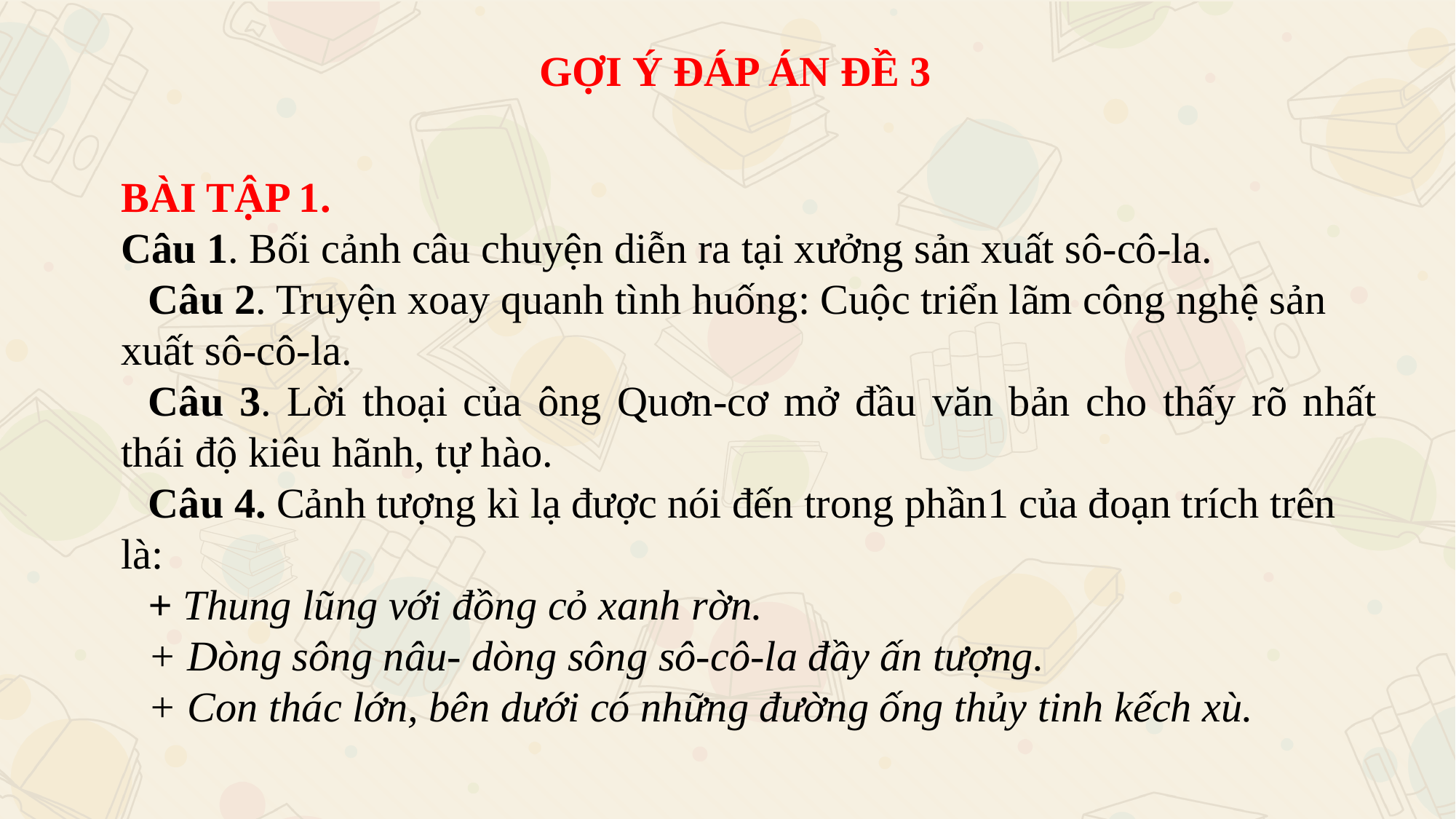

GỢI Ý ĐÁP ÁN ĐỀ 3
BÀI TẬP 1.
Câu 1. Bối cảnh câu chuyện diễn ra tại xưởng sản xuất sô-cô-la.
Câu 2. Truyện xoay quanh tình huống: Cuộc triển lãm công nghệ sản xuất sô-cô-la.
Câu 3. Lời thoại của ông Quơn-cơ mở đầu văn bản cho thấy rõ nhất thái độ kiêu hãnh, tự hào.
Câu 4. Cảnh tượng kì lạ được nói đến trong phần1 của đoạn trích trên là:
+ Thung lũng với đồng cỏ xanh rờn.
+ Dòng sông nâu- dòng sông sô-cô-la đầy ấn tượng.
+ Con thác lớn, bên dưới có những đường ống thủy tinh kếch xù.